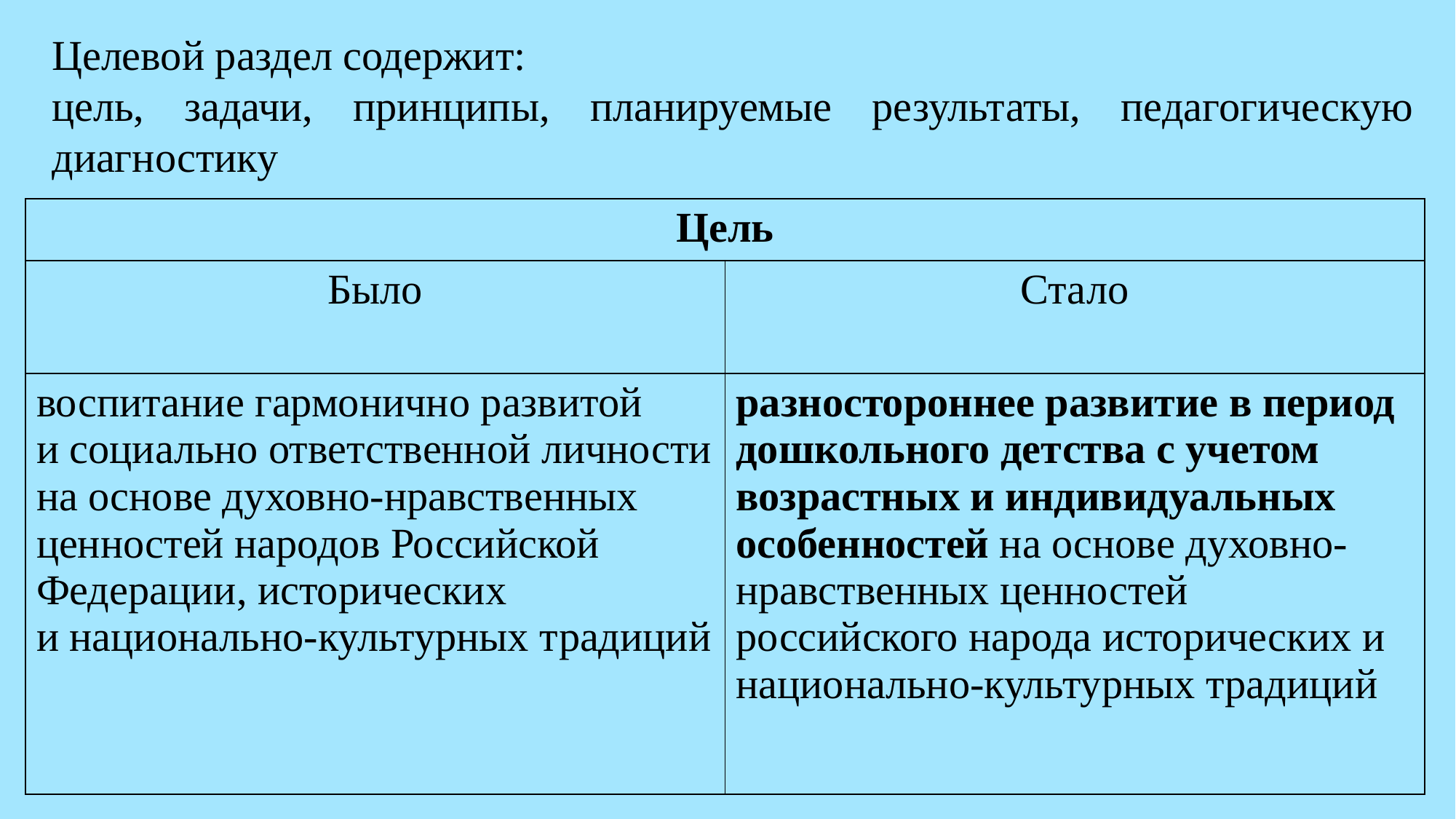

Целевой раздел содержит:
цель, задачи, принципы, планируемые результаты, педагогическую диагностику

| Цель |  |
| --- | --- |
| Было | Стало |
| воспитание гармонично развитой и социально ответственной личности на основе духовно-нравственных ценностей народов Российской Федерации, исторических и национально-культурных традиций | разностороннее развитие в период дошкольного детства с учетом возрастных и индивидуальных особенностей на основе духовно-нравственных ценностей российского народа исторических и национально-культурных традиций |